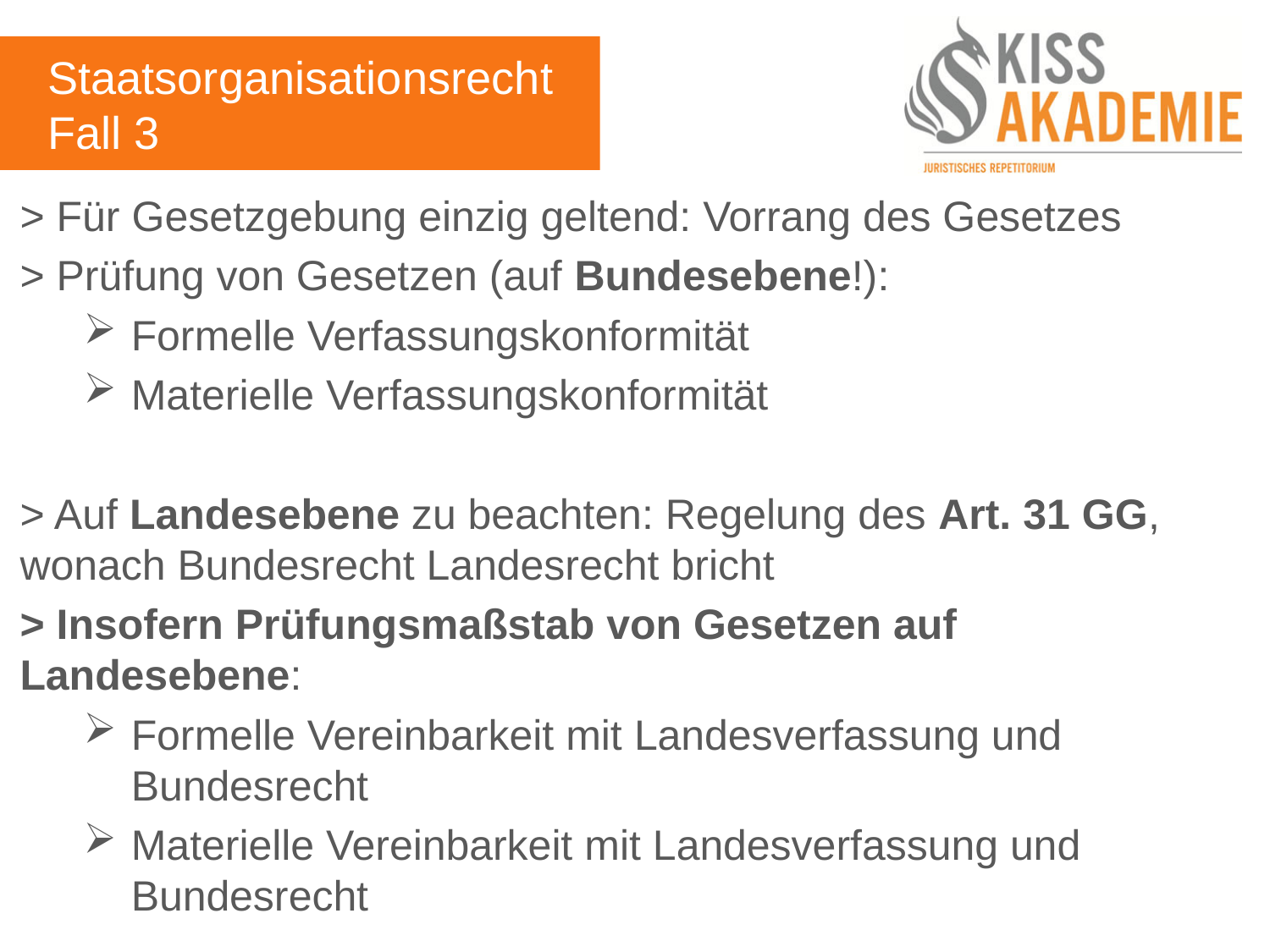

Staatsorganisationsrecht
Fall 3
> Für Gesetzgebung einzig geltend: Vorrang des Gesetzes
> Prüfung von Gesetzen (auf Bundesebene!):
Formelle Verfassungskonformität
Materielle Verfassungskonformität

> Auf Landesebene zu beachten: Regelung des Art. 31 GG, wonach Bundesrecht Landesrecht bricht
> Insofern Prüfungsmaßstab von Gesetzen auf Landesebene:
Formelle Vereinbarkeit mit Landesverfassung und Bundesrecht
Materielle Vereinbarkeit mit Landesverfassung und Bundesrecht